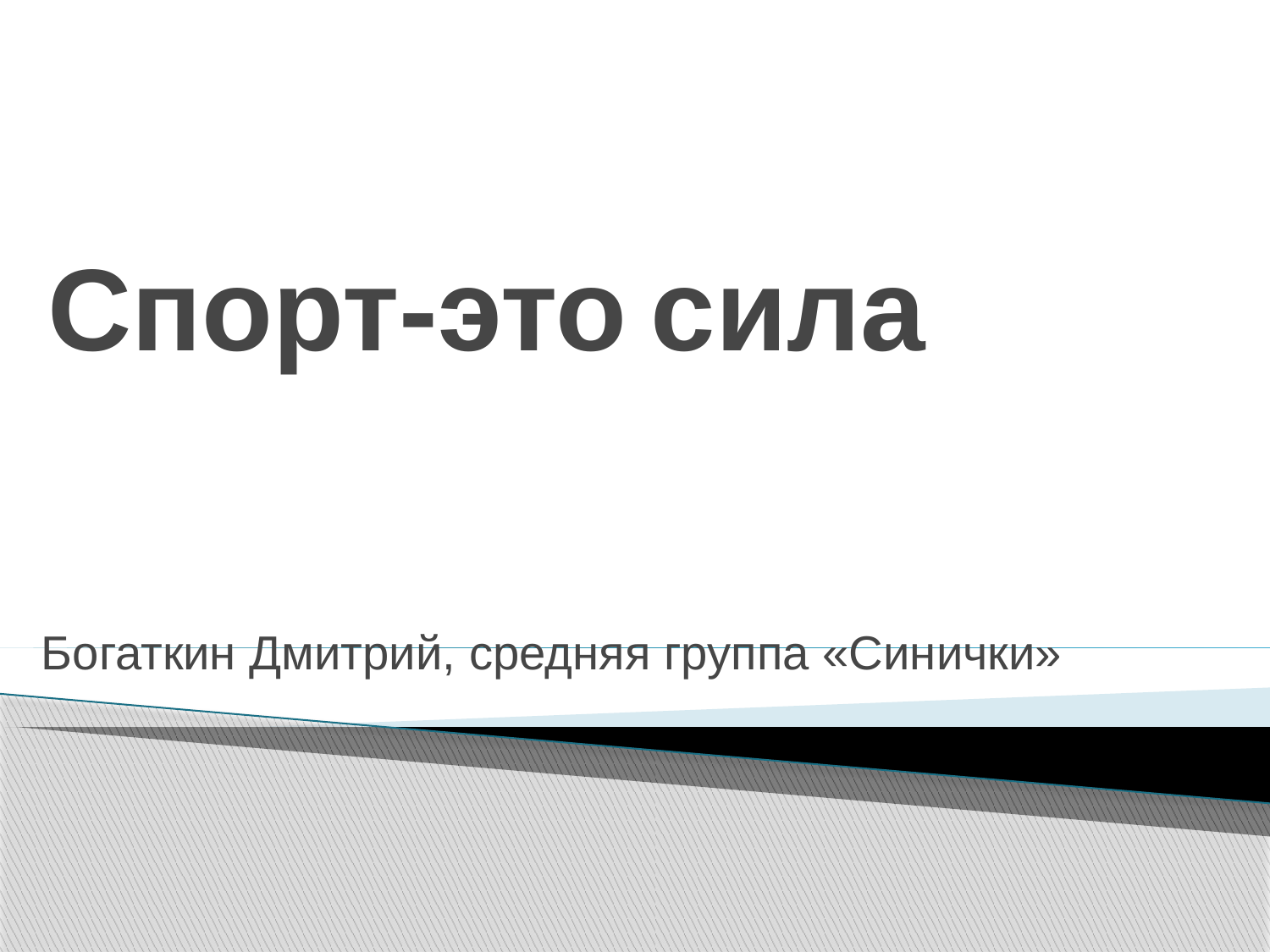

# Спорт-это сила
Богаткин Дмитрий, средняя группа «Синички»